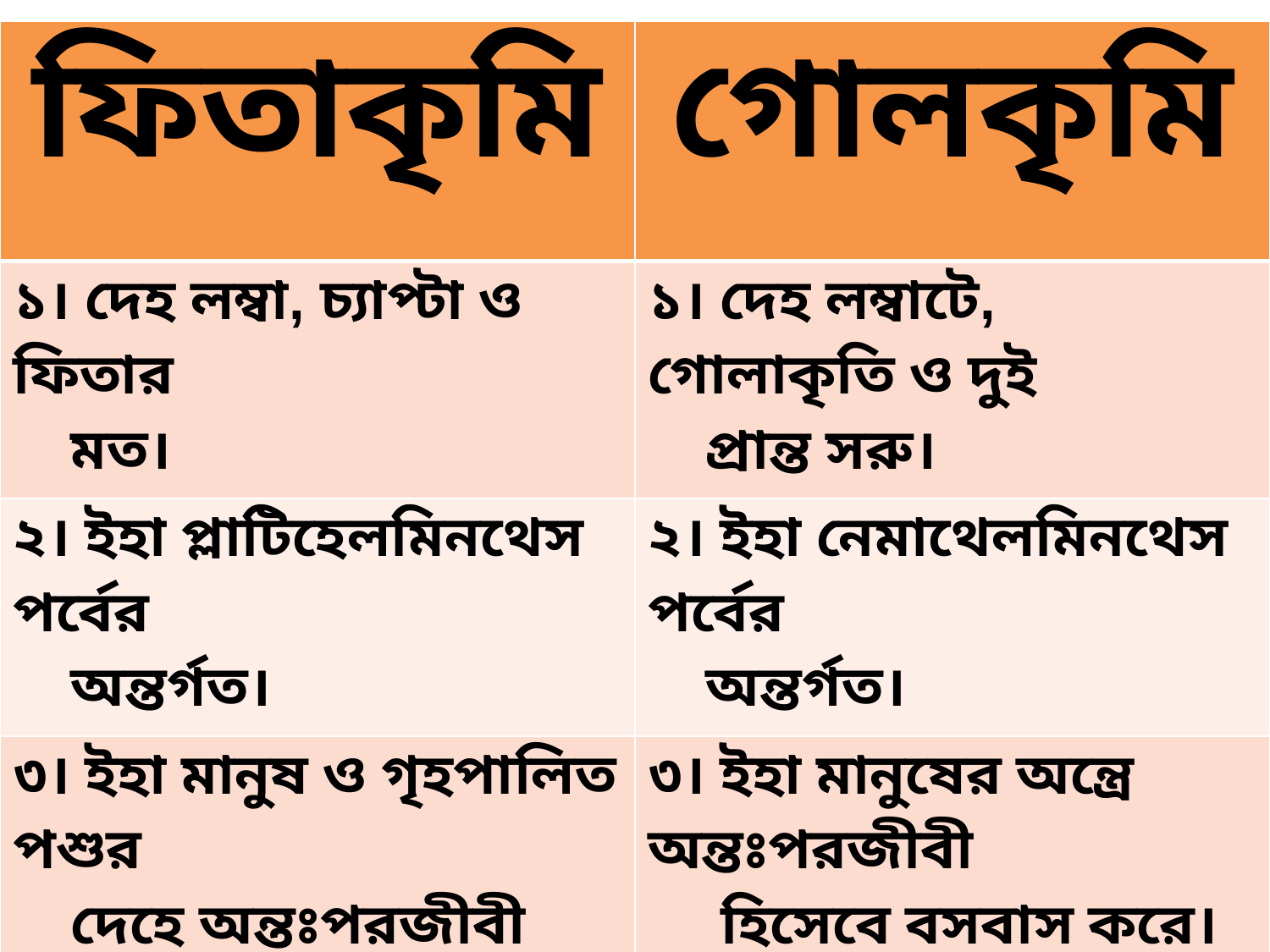

| ফিতাকৃমি | গোলকৃমি |
| --- | --- |
| ১। দেহ লম্বা, চ্যাপ্টা ও ফিতার মত। | ১। দেহ লম্বাটে, গোলাকৃতি ও দুই প্রান্ত সরু। |
| ২। ইহা প্লাটিহেলমিনথেস পর্বের অন্তর্গত। | ২। ইহা নেমাথেলমিনথেস পর্বের অন্তর্গত। |
| ৩। ইহা মানুষ ও গৃহপালিত পশুর দেহে অন্তঃপরজীবী হিসেবে বসবাস করে। | ৩। ইহা মানুষের অন্ত্রে অন্তঃপরজীবী হিসেবে বসবাস করে। |